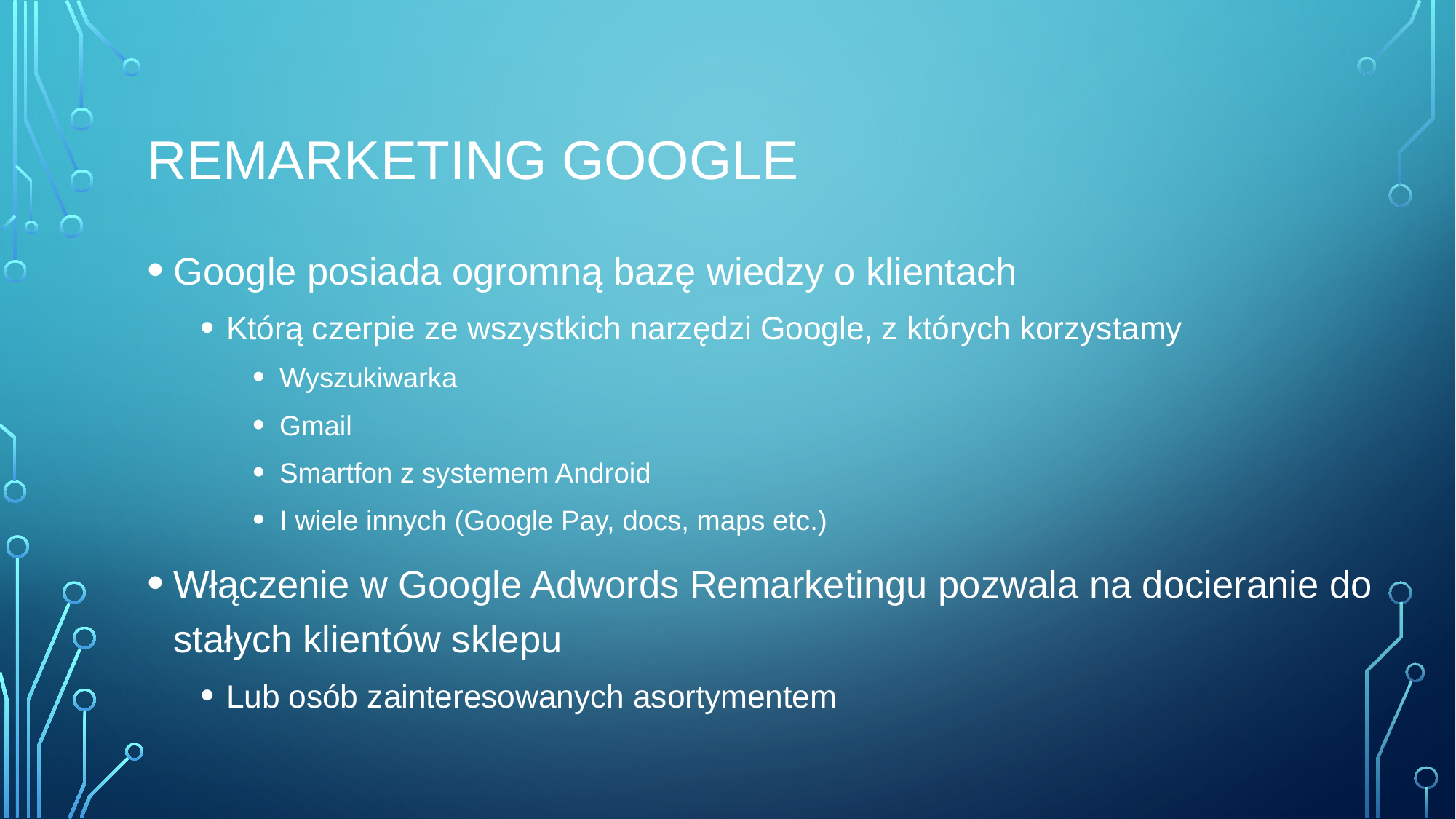

# Remarketing Google
Google posiada ogromną bazę wiedzy o klientach
Którą czerpie ze wszystkich narzędzi Google, z których korzystamy
Wyszukiwarka
Gmail
Smartfon z systemem Android
I wiele innych (Google Pay, docs, maps etc.)
Włączenie w Google Adwords Remarketingu pozwala na docieranie do stałych klientów sklepu
Lub osób zainteresowanych asortymentem